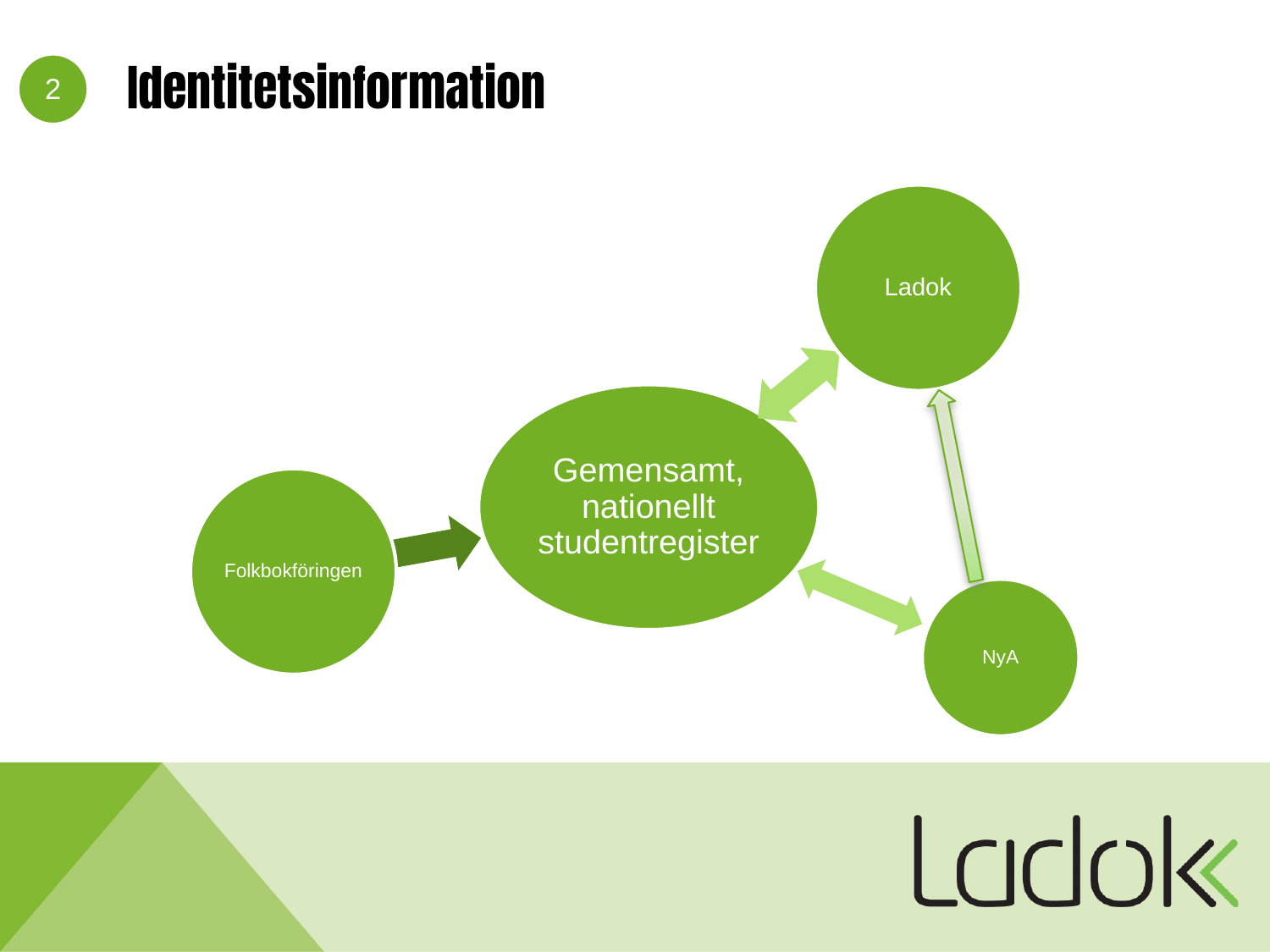

# Identitetsinformation
Gemensamt, nationellt studentregister

Ladok

NyA

Folkbokföringen